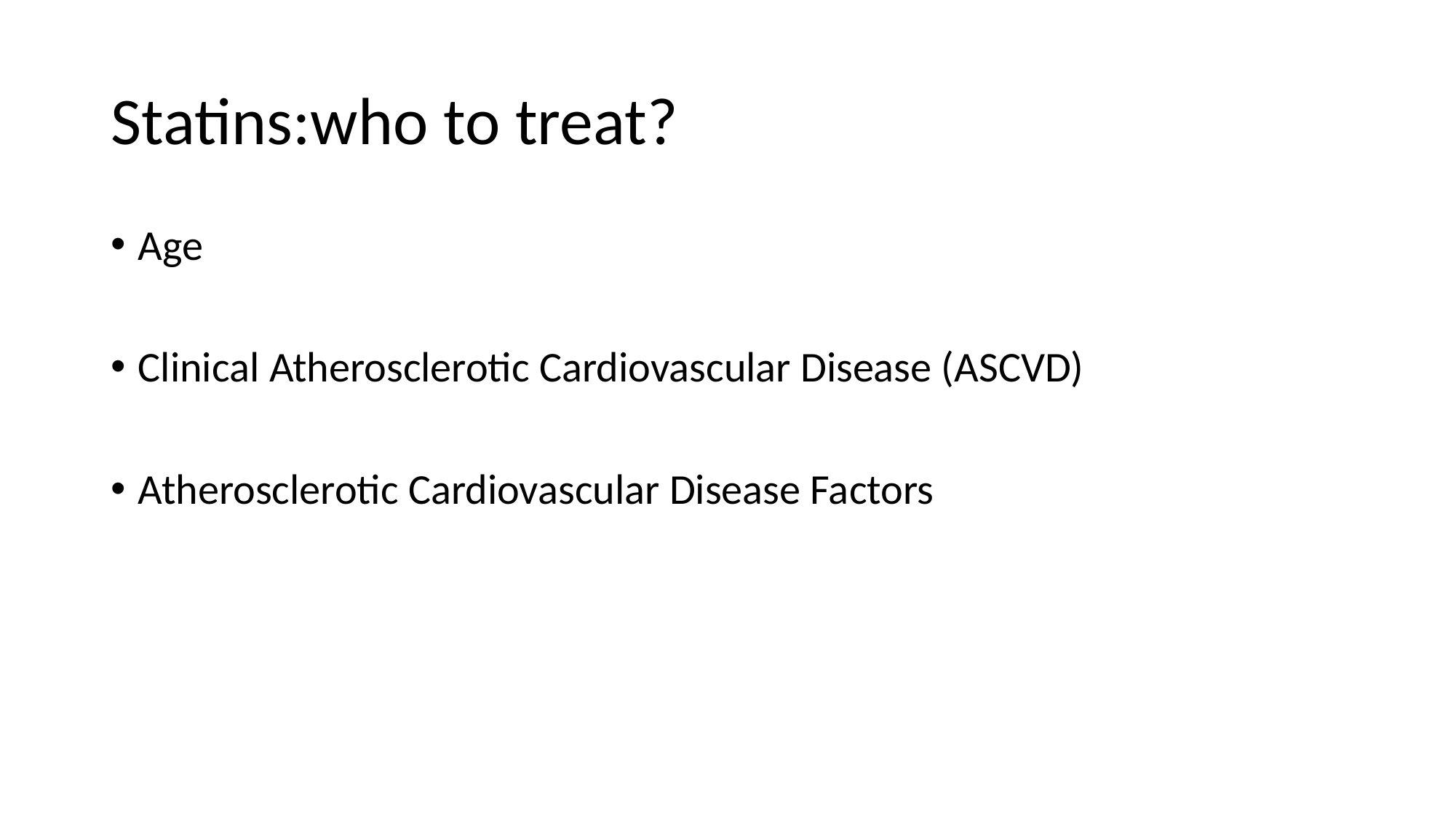

# Statins:who to treat?
Age

Clinical Atherosclerotic Cardiovascular Disease (ASCVD)

Atherosclerotic Cardiovascular Disease Factors